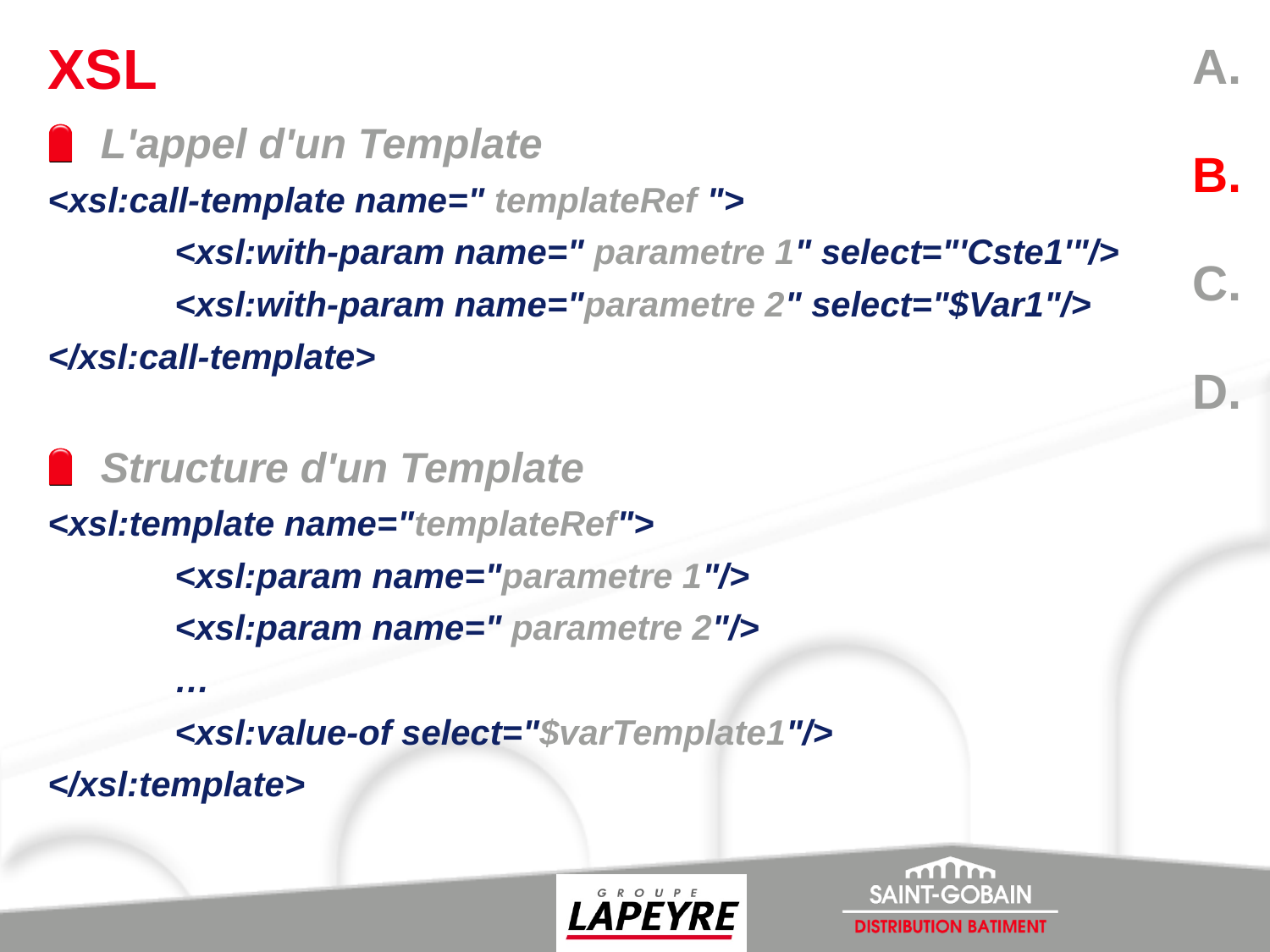

A.
B.
C.
D.
# XSL
L'appel d'un Template
<xsl:call-template name=" templateRef ">
	<xsl:with-param name=" parametre 1" select="'Cste1'"/>
	<xsl:with-param name="parametre 2" select="$Var1"/>
</xsl:call-template>

Structure d'un Template
<xsl:template name="templateRef">
	<xsl:param name="parametre 1"/>
	<xsl:param name=" parametre 2"/>
	…
	<xsl:value-of select="$varTemplate1"/>
</xsl:template>